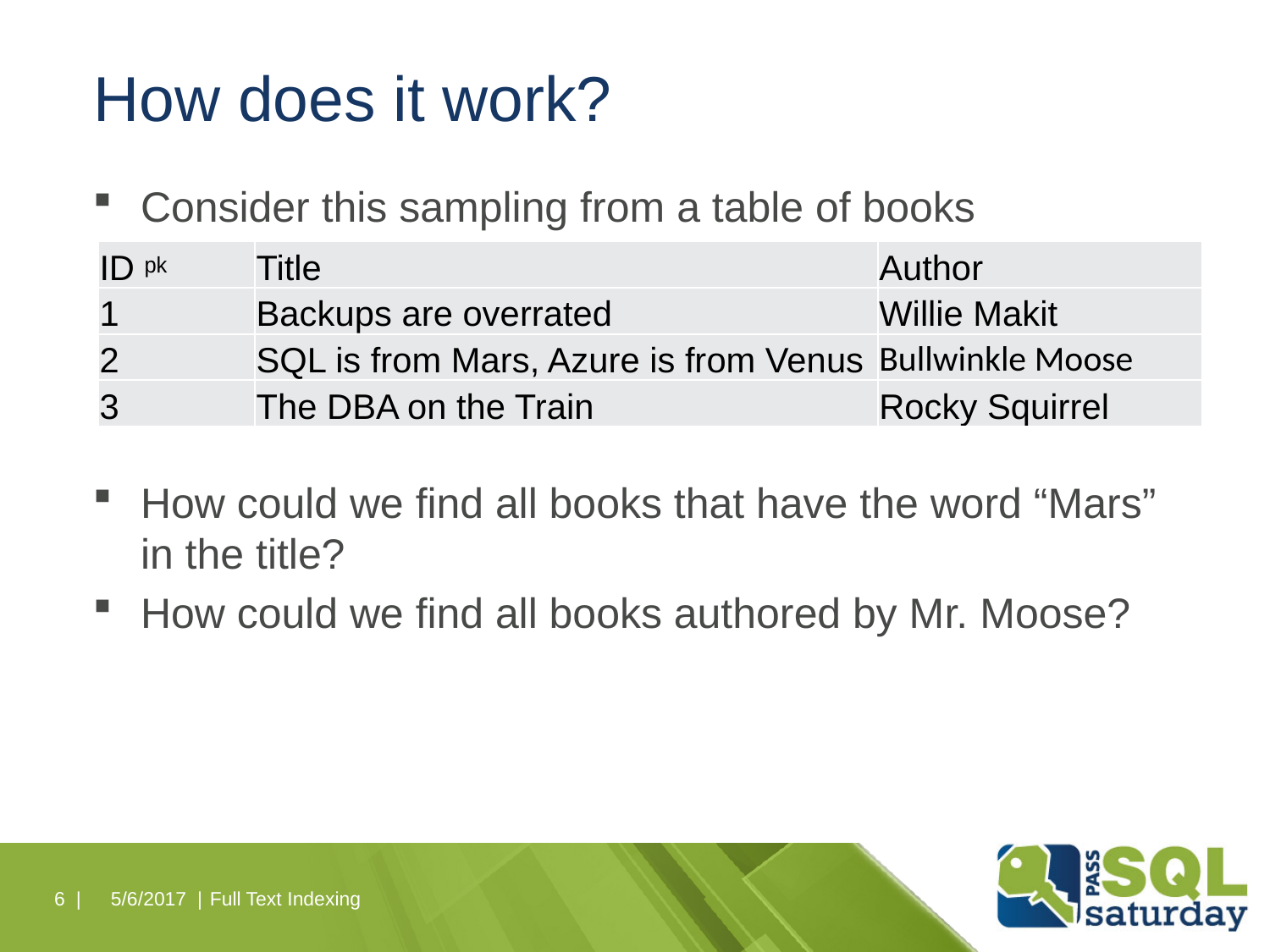

# How does it work?
Consider this sampling from a table of books

How could we find all books that have the word “Mars” in the title?
How could we find all books authored by Mr. Moose?

| ID ᵖᵏ | Title | Author |
| --- | --- | --- |
| 1 | Backups are overrated | Willie Makit |
| 2 | SQL is from Mars, Azure is from Venus | Bullwinkle Moose |
| 3 | The DBA on the Train | Rocky Squirrel |
6  |
5/6/2017  |
Full Text Indexing